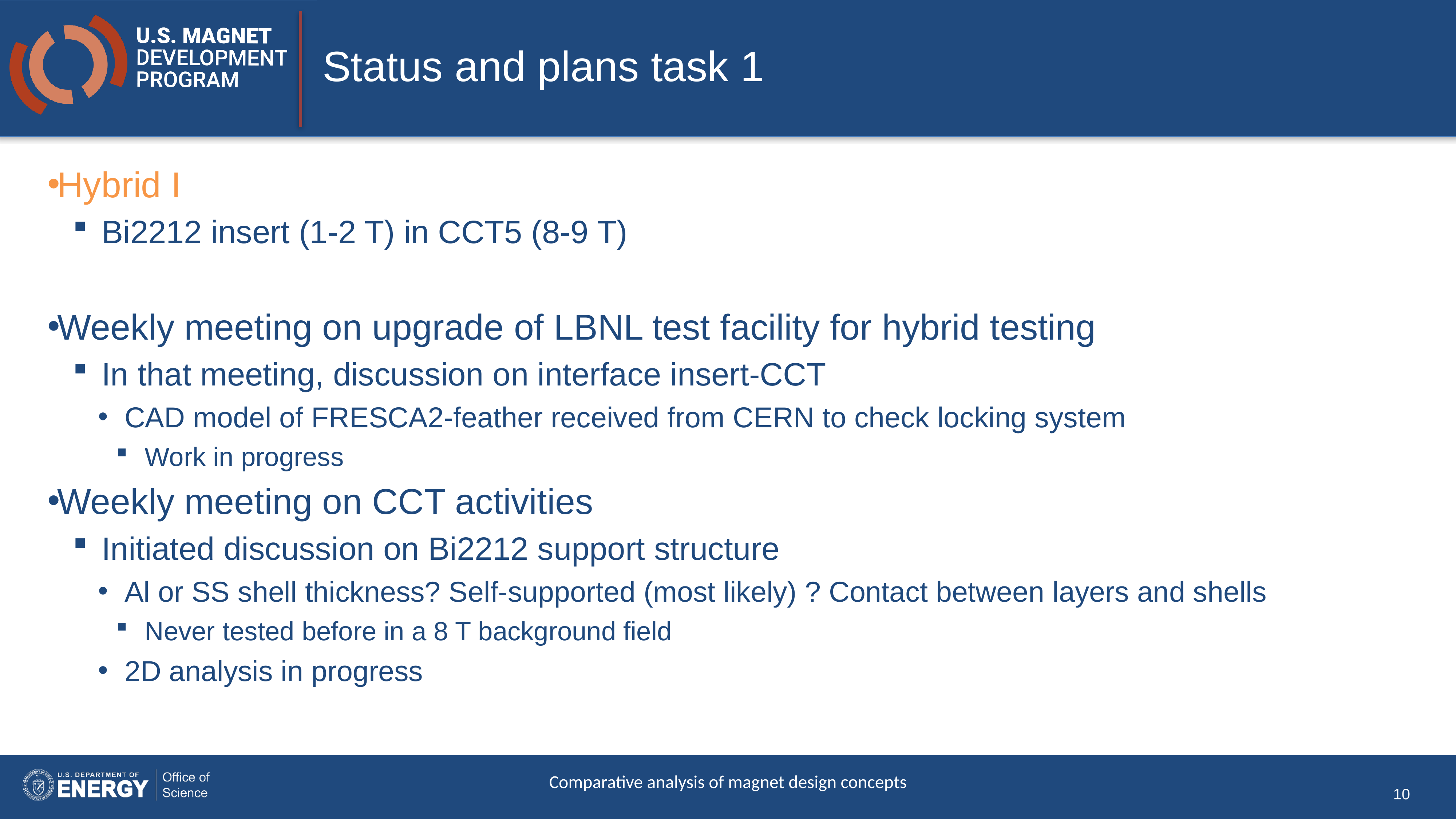

# Status and plans task 1
Hybrid I
Bi2212 insert (1-2 T) in CCT5 (8-9 T)

Weekly meeting on upgrade of LBNL test facility for hybrid testing
In that meeting, discussion on interface insert-CCT
CAD model of FRESCA2-feather received from CERN to check locking system
Work in progress
Weekly meeting on CCT activities
Initiated discussion on Bi2212 support structure
Al or SS shell thickness? Self-supported (most likely) ? Contact between layers and shells
Never tested before in a 8 T background field
2D analysis in progress

Comparative analysis of magnet design concepts
10